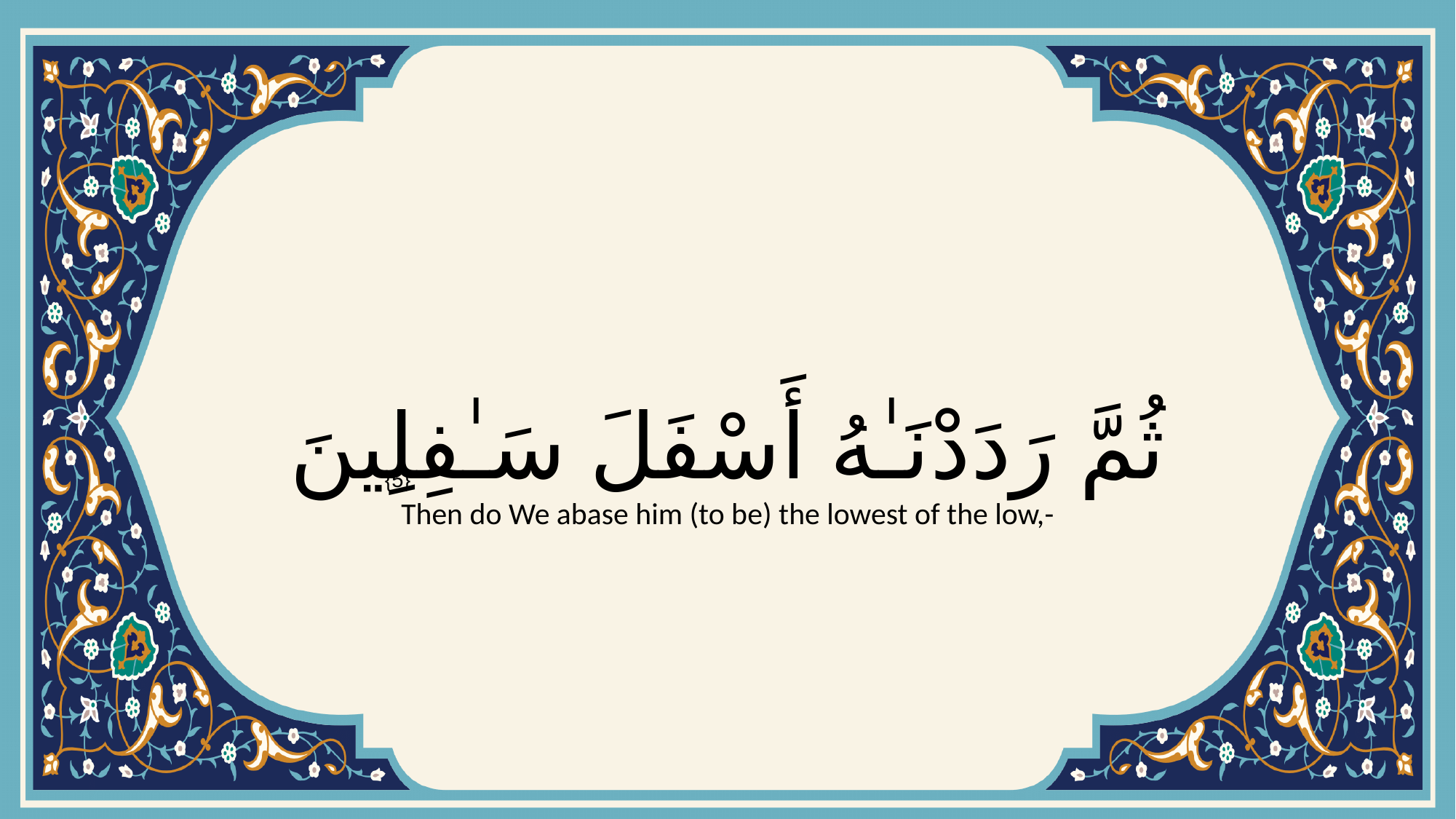

# ثُمَّ رَدَدْنَـٰهُ أَسْفَلَ سَـٰفِلِينَ
{5}
Then do We abase him (to be) the lowest of the low,-